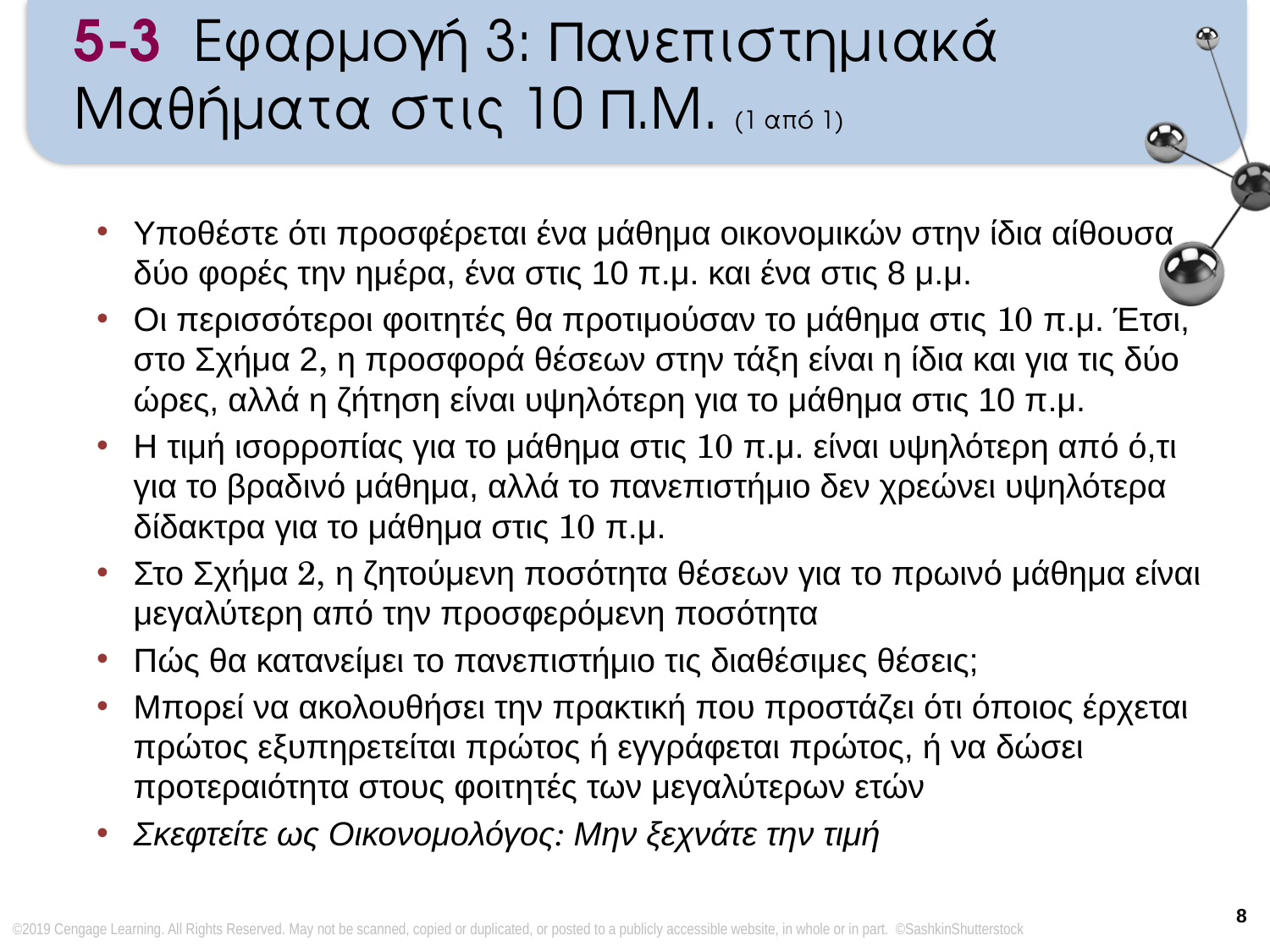

# 5-3  Εφαρμογή 3: Πανεπιστημιακά Μαθήματα στις 10 Π.Μ. (1 από 1)
Υποθέστε ότι προσφέρεται ένα μάθημα οικονομικών στην ίδια αίθουσα δύο φορές την ημέρα, ένα στις 10 π.μ. και ένα στις 8 μ.μ.
Οι περισσότεροι φοιτητές θα προτιμούσαν το μάθημα στις 10 π.μ. Έτσι, στο Σχήμα 2, η προσφορά θέσεων στην τάξη είναι η ίδια και για τις δύο ώρες, αλλά η ζήτηση είναι υψηλότερη για το μάθημα στις 10 π.μ.
Η τιμή ισορροπίας για το μάθημα στις 10 π.μ. είναι υψηλότερη από ό,τι για το βραδινό μάθημα, αλλά το πανεπιστήμιο δεν χρεώνει υψηλότερα δίδακτρα για το μάθημα στις 10 π.μ.
Στο Σχήμα 2, η ζητούμενη ποσότητα θέσεων για το πρωινό μάθημα είναι μεγαλύτερη από την προσφερόμενη ποσότητα
Πώς θα κατανείμει το πανεπιστήμιο τις διαθέσιμες θέσεις;
Μπορεί να ακολουθήσει την πρακτική που προστάζει ότι όποιος έρχεται πρώτος εξυπηρετείται πρώτος ή εγγράφεται πρώτος, ή να δώσει προτεραιότητα στους φοιτητές των μεγαλύτερων ετών
Σκεφτείτε ως Οικονομολόγος: Μην ξεχνάτε την τιμή
8